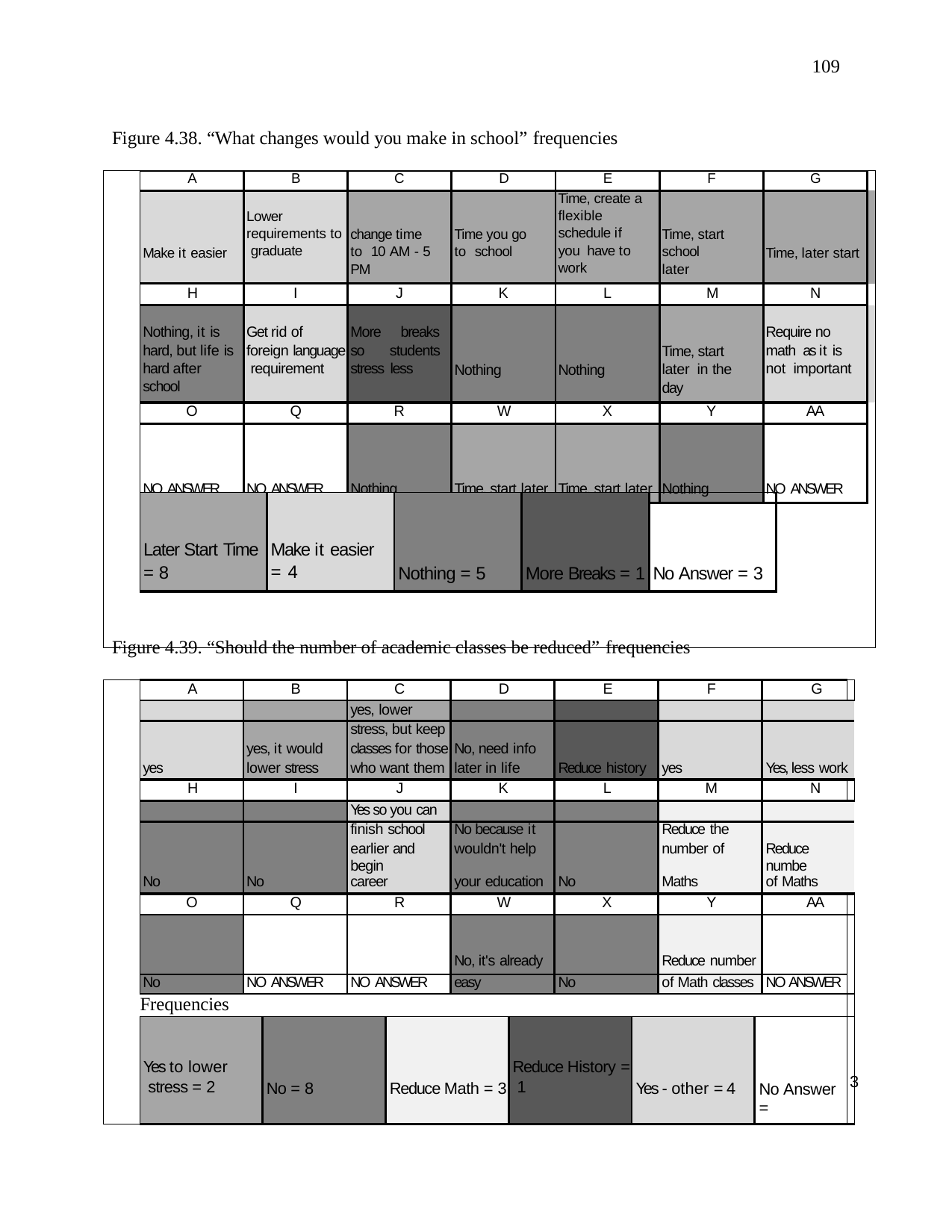

109
Figure 4.38. “What changes would you make in school” frequencies
|  | A | B | C | D | E | F | G |  |
| --- | --- | --- | --- | --- | --- | --- | --- | --- |
|  | Make it easier | Lower requirements to graduate | change time to 10 AM - 5 PM | Time you go to school | Time, create a flexible schedule if you have to work | Time, start school later | Time, later start |  |
|  | H | I | J | K | L | M | N |  |
|  | Nothing, it is hard, but life is hard after school | Get rid of foreign language requirement | More breaks so students stress less | Nothing | Nothing | Time, start later in the day | Require no math as it is not important |  |
|  | O | Q | R | W | X | Y | AA |  |
|  | NO ANSWER | NO ANSWER | Nothing | Time, start later | Time, start later | Nothing | NO ANSWER |  |
| Frequencies |  |  |  |  |  |  |  |  |
| Later Start Time = 8 | Make it easier = 4 | Nothing = 5 | More Breaks = 1 | No Answer = 3 |
| --- | --- | --- | --- | --- |
Figure 4.39. “Should the number of academic classes be reduced” frequencies
|  | A | B |  | C |  | D |  | E |  | F |  | G |  |
| --- | --- | --- | --- | --- | --- | --- | --- | --- | --- | --- | --- | --- | --- |
|  |  |  |  | yes, lower |  |  |  |  |  |  |  |  |  |
|  |  |  |  | stress, but keep |  |  |  |  |  |  |  |  |  |
|  |  | yes, it would |  | classes for those |  | No, need info |  |  |  |  |  |  |  |
|  | yes | lower stress |  | who want them |  | later in life |  | Reduce history |  | yes |  | Yes, less work |  |
|  | H | I |  | J |  | K |  | L |  | M |  | N |  |
|  |  |  |  | Yes so you can |  |  |  |  |  |  |  |  |  |
|  |  |  |  | finish school |  | No because it |  |  |  | Reduce the |  |  |  |
|  |  |  |  | earlier and begin |  | wouldn't help |  |  |  | number of |  | Reduce numbe |  |
|  | No | No |  | career |  | your education |  | No |  | Maths |  | of Maths |  |
|  | O | Q |  | R |  | W |  | X |  | Y |  | AA |  |
|  |  |  |  |  |  | No, it's already |  |  |  | Reduce number |  |  |  |
|  | No | NO ANSWER |  | NO ANSWER |  | easy |  | No |  | of Math classes |  | NO ANSWER |  |
| Frequencies |  |  |  |  |  |  |  |  |  |  |  |  |  |
|  | Yes to lower stress = 2 |  | No = 8 |  | Reduce Math = 3 |  | Reduce History = 1 |  | Yes - other = 4 |  | No Answer = |  |  |
3